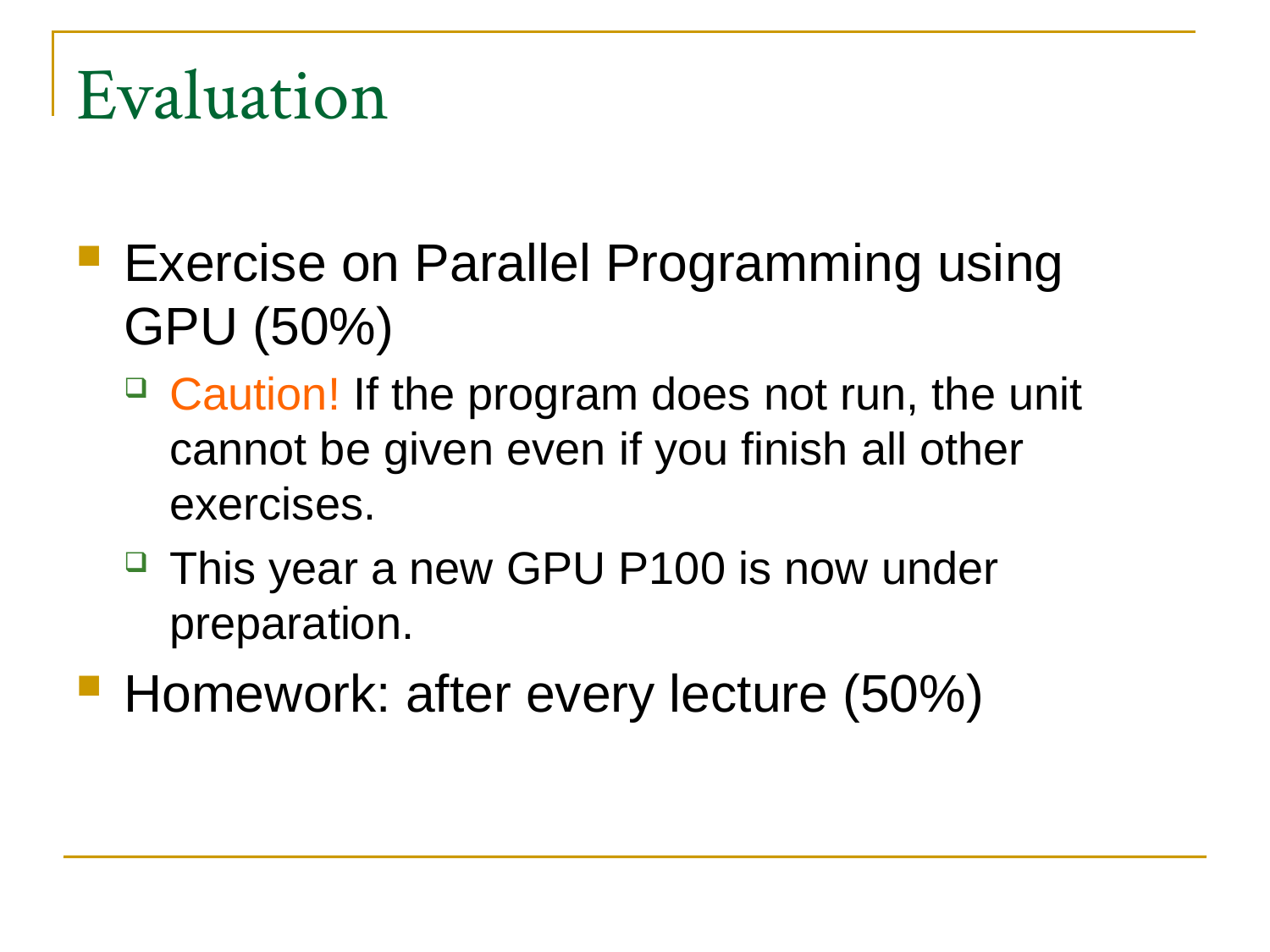

# Evaluation
Exercise on Parallel Programming using GPU (50%)
Caution! If the program does not run, the unit cannot be given even if you finish all other exercises.
This year a new GPU P100 is now under preparation.
Homework: after every lecture (50%)